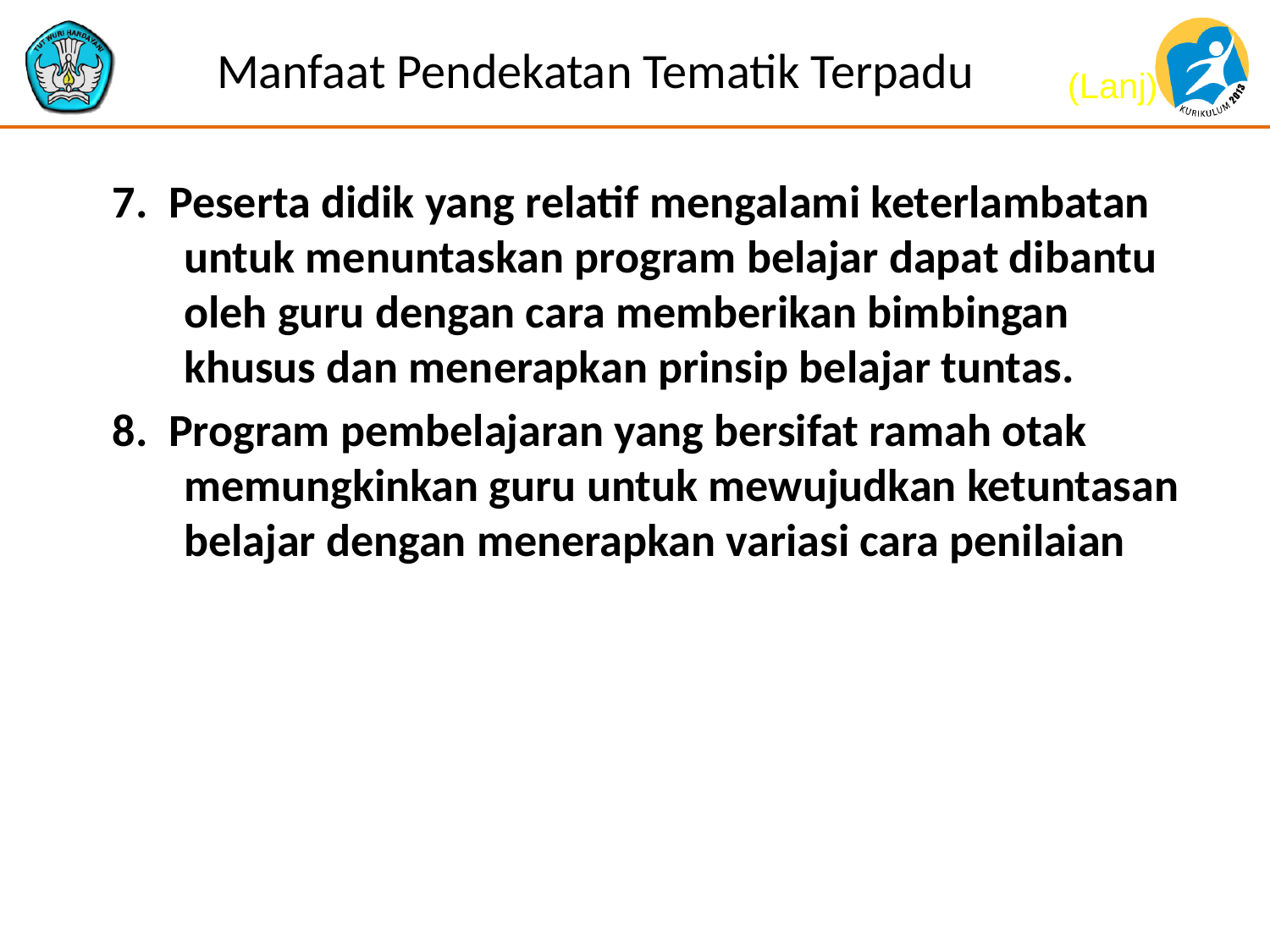

# Manfaat Pendekatan Tematik Terpadu
7.  Peserta didik yang relatif mengalami keterlambatan untuk menuntaskan program belajar dapat dibantu oleh guru dengan cara memberikan bimbingan khusus dan menerapkan prinsip belajar tuntas.
8.  Program pembelajaran yang bersifat ramah otak memungkinkan guru untuk mewujudkan ketuntasan belajar dengan menerapkan variasi cara penilaian